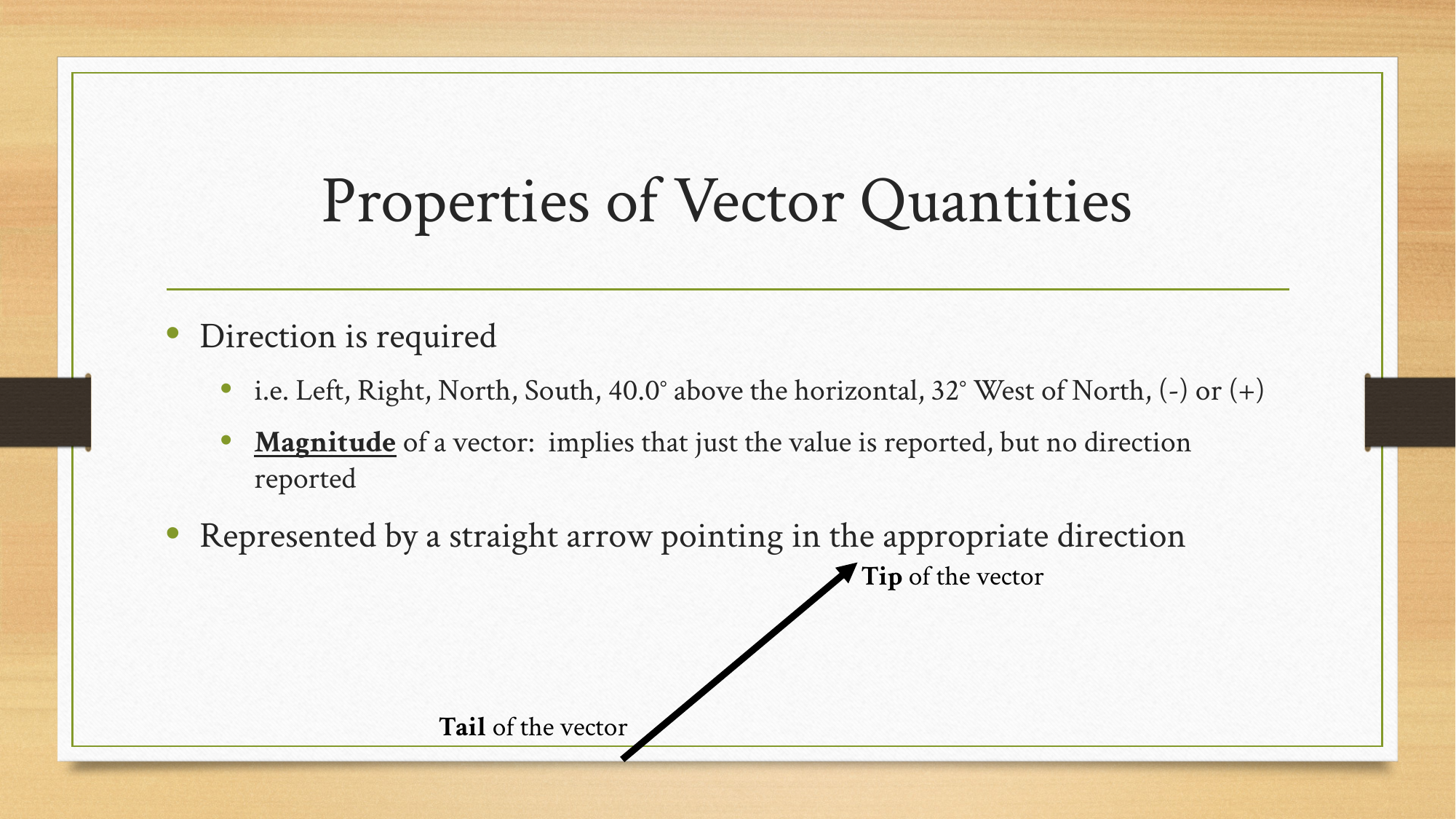

# Properties of Vector Quantities
Direction is required
i.e. Left, Right, North, South, 40.0° above the horizontal, 32° West of North, (-) or (+)
Magnitude of a vector:  implies that just the value is reported, but no direction reported
Represented by a straight arrow pointing in the appropriate direction
Tip of the vector
Tail of the vector